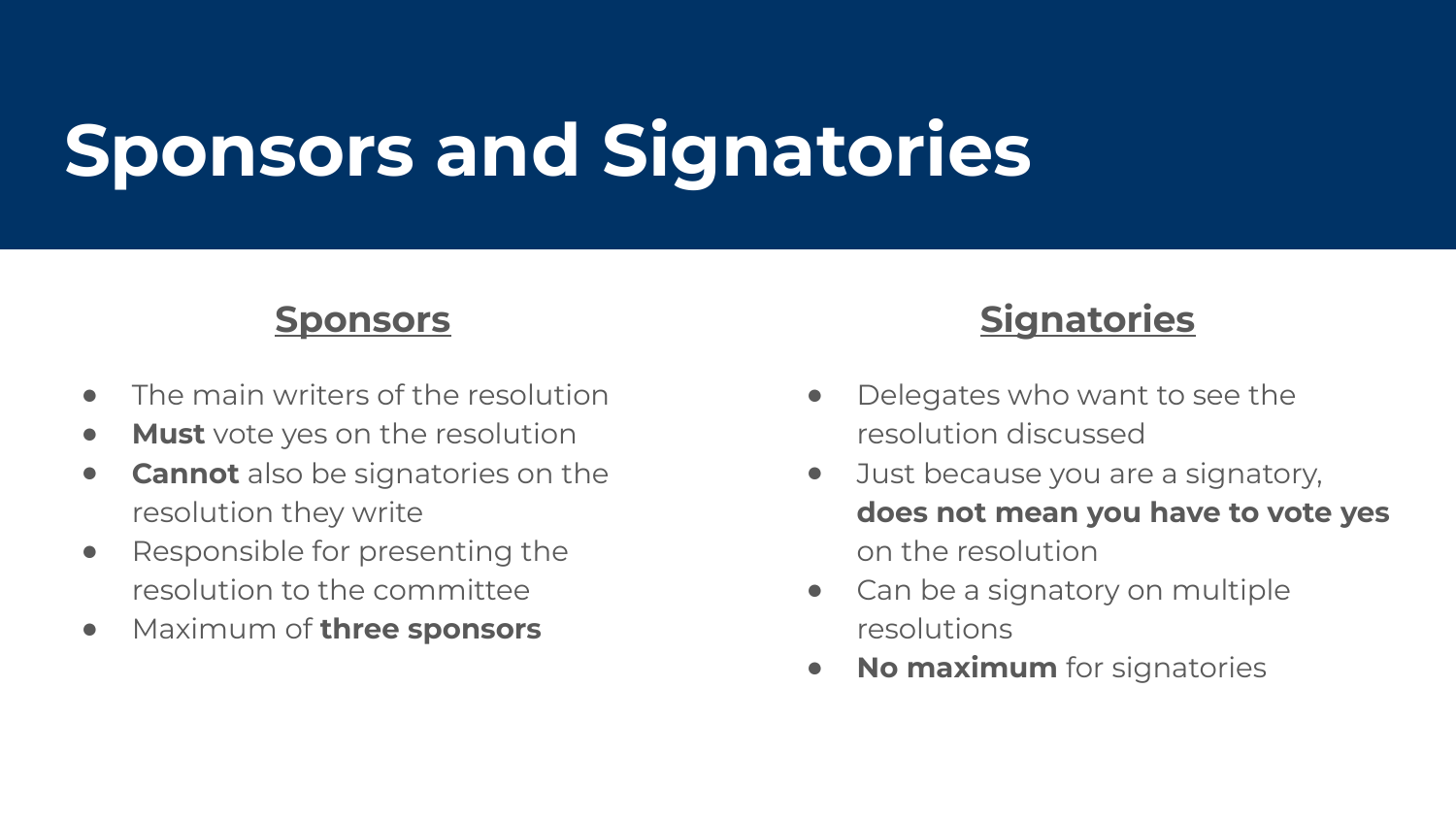

# Sponsors and Signatories
Sponsors
The main writers of the resolution
Must vote yes on the resolution
Cannot also be signatories on the resolution they write
Responsible for presenting the resolution to the committee
Maximum of three sponsors

Signatories
Delegates who want to see the resolution discussed
Just because you are a signatory, does not mean you have to vote yes on the resolution
Can be a signatory on multiple resolutions
No maximum for signatories